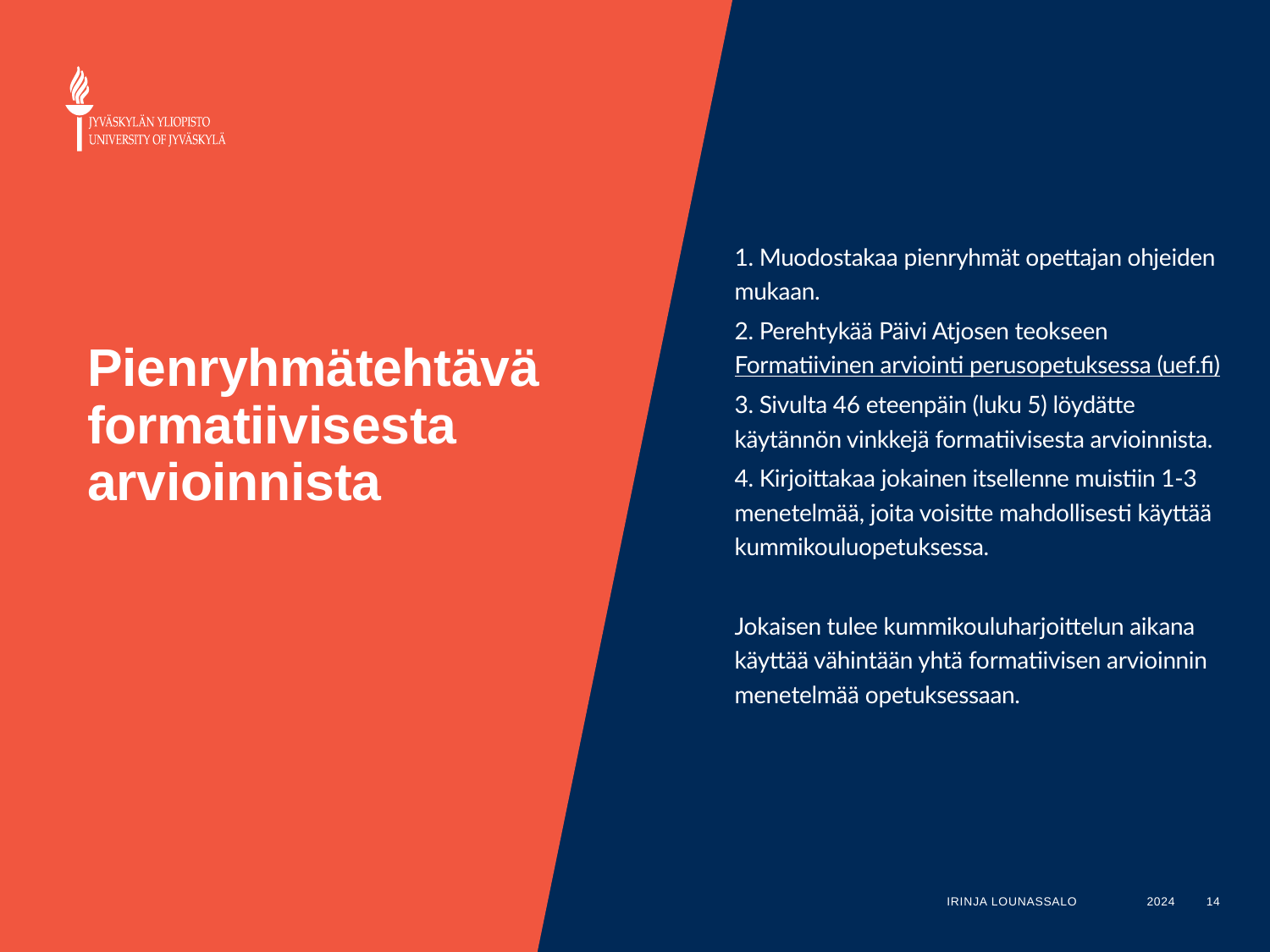

1. Muodostakaa pienryhmät opettajan ohjeiden mukaan.
2. Perehtykää Päivi Atjosen teokseen Formatiivinen arviointi perusopetuksessa (uef.fi)
3. Sivulta 46 eteenpäin (luku 5) löydätte käytännön vinkkejä formatiivisesta arvioinnista.
4. Kirjoittakaa jokainen itsellenne muistiin 1-3 menetelmää, joita voisitte mahdollisesti käyttää kummikouluopetuksessa.

Jokaisen tulee kummikouluharjoittelun aikana käyttää vähintään yhtä formatiivisen arvioinnin menetelmää opetuksessaan.
# Pienryhmätehtävä formatiivisesta arvioinnista
Irinja Lounassalo
2024
14